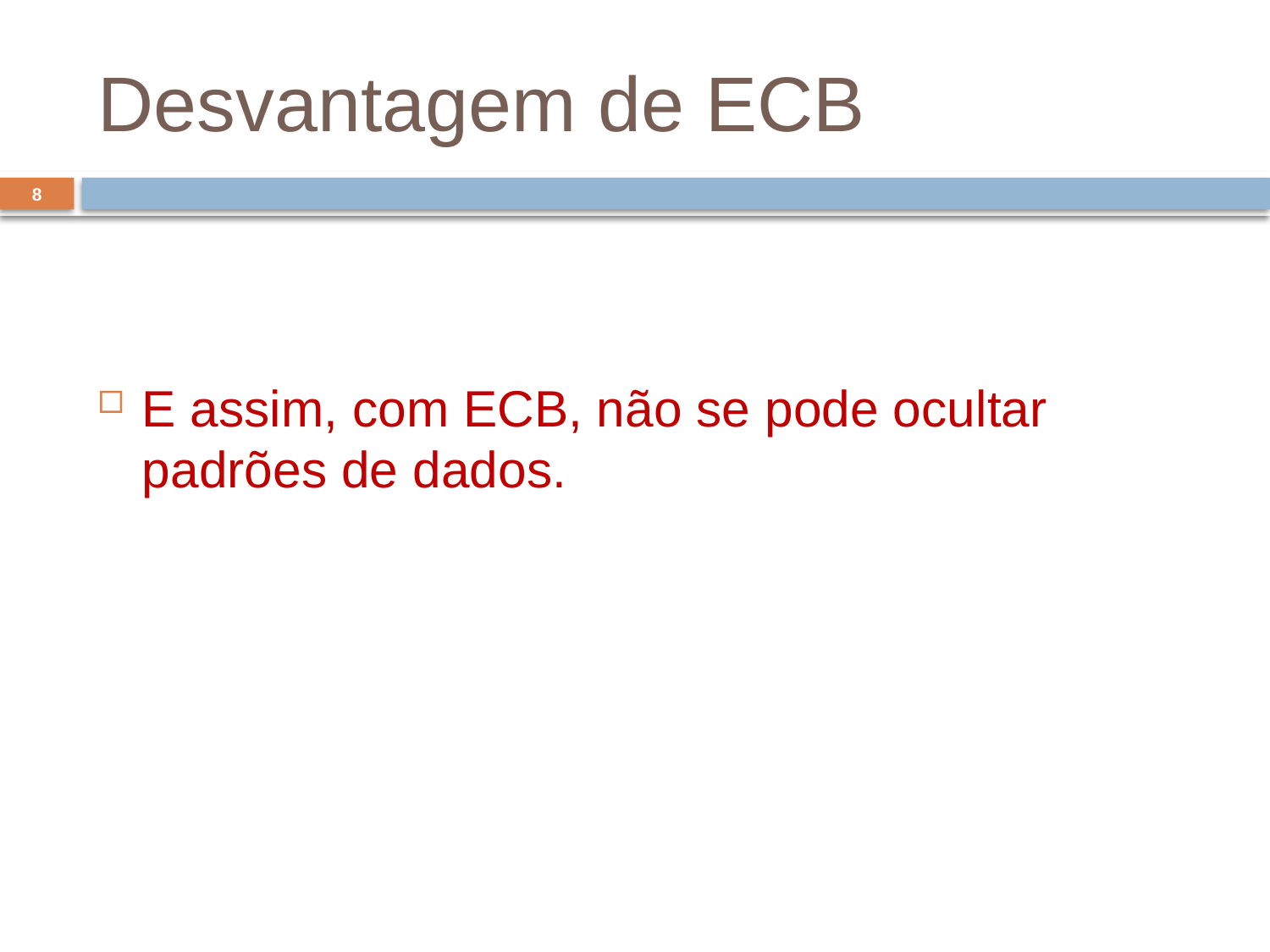

# Desvantagem de ECB
8

E assim, com ECB, não se pode ocultar padrões de dados.